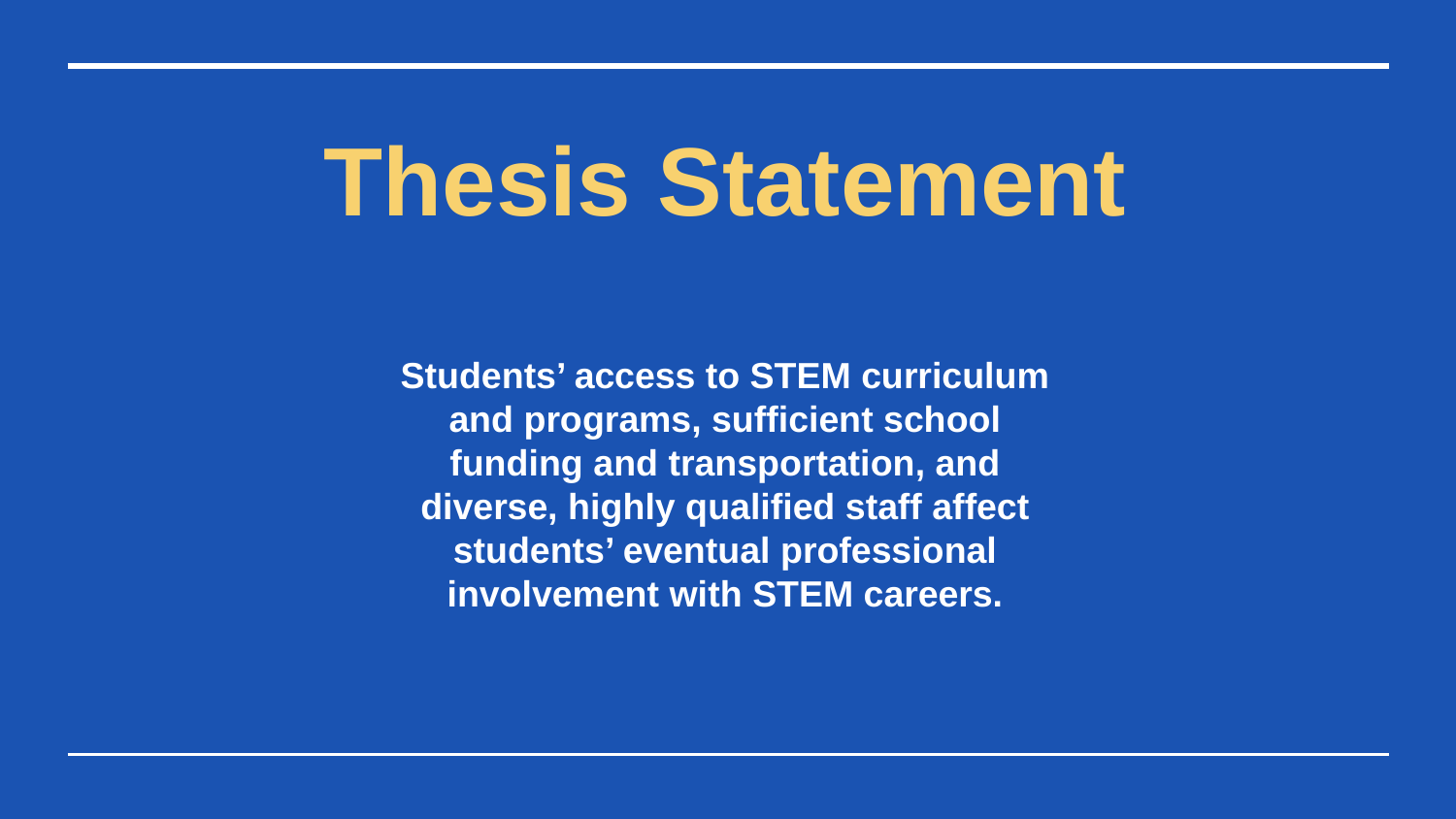

# Thesis Statement

Students’ access to STEM curriculum
and programs, sufficient school
funding and transportation, and
diverse, highly qualified staff affect
students’ eventual professional
involvement with STEM careers.